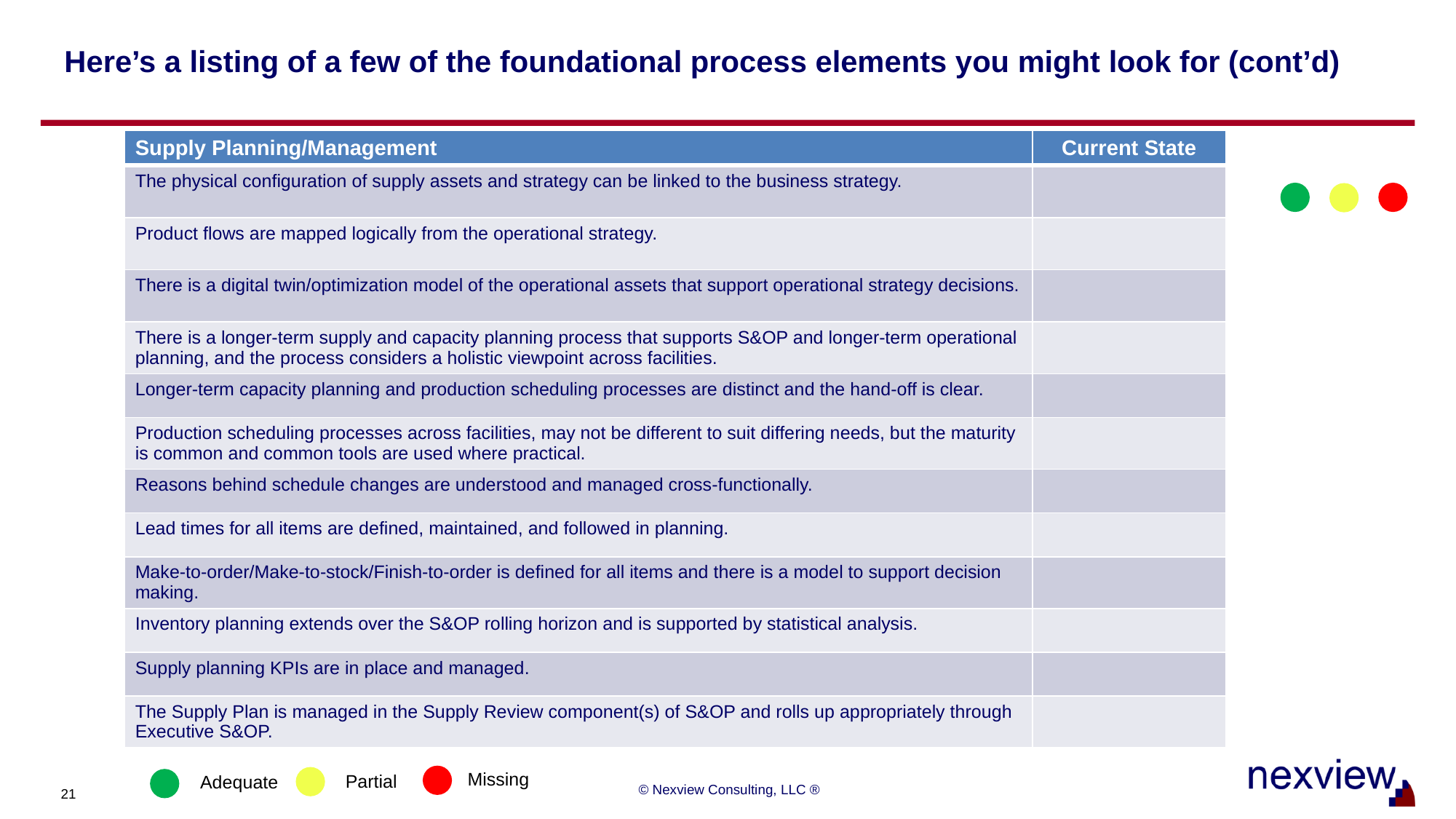

# Here’s a listing of a few of the foundational process elements you might look for (cont’d)
| Supply Planning/Management | Current State |
| --- | --- |
| The physical configuration of supply assets and strategy can be linked to the business strategy. |  |
| Product flows are mapped logically from the operational strategy. |  |
| There is a digital twin/optimization model of the operational assets that support operational strategy decisions. |  |
| There is a longer-term supply and capacity planning process that supports S&OP and longer-term operational planning, and the process considers a holistic viewpoint across facilities. |  |
| Longer-term capacity planning and production scheduling processes are distinct and the hand-off is clear. |  |
| Production scheduling processes across facilities, may not be different to suit differing needs, but the maturity is common and common tools are used where practical. |  |
| Reasons behind schedule changes are understood and managed cross-functionally. |  |
| Lead times for all items are defined, maintained, and followed in planning. |  |
| Make-to-order/Make-to-stock/Finish-to-order is defined for all items and there is a model to support decision making. |  |
| Inventory planning extends over the S&OP rolling horizon and is supported by statistical analysis. |  |
| Supply planning KPIs are in place and managed. |  |
| The Supply Plan is managed in the Supply Review component(s) of S&OP and rolls up appropriately through Executive S&OP. |  |

Missing
Partial
Adequate

© Nexview Consulting, LLC ®